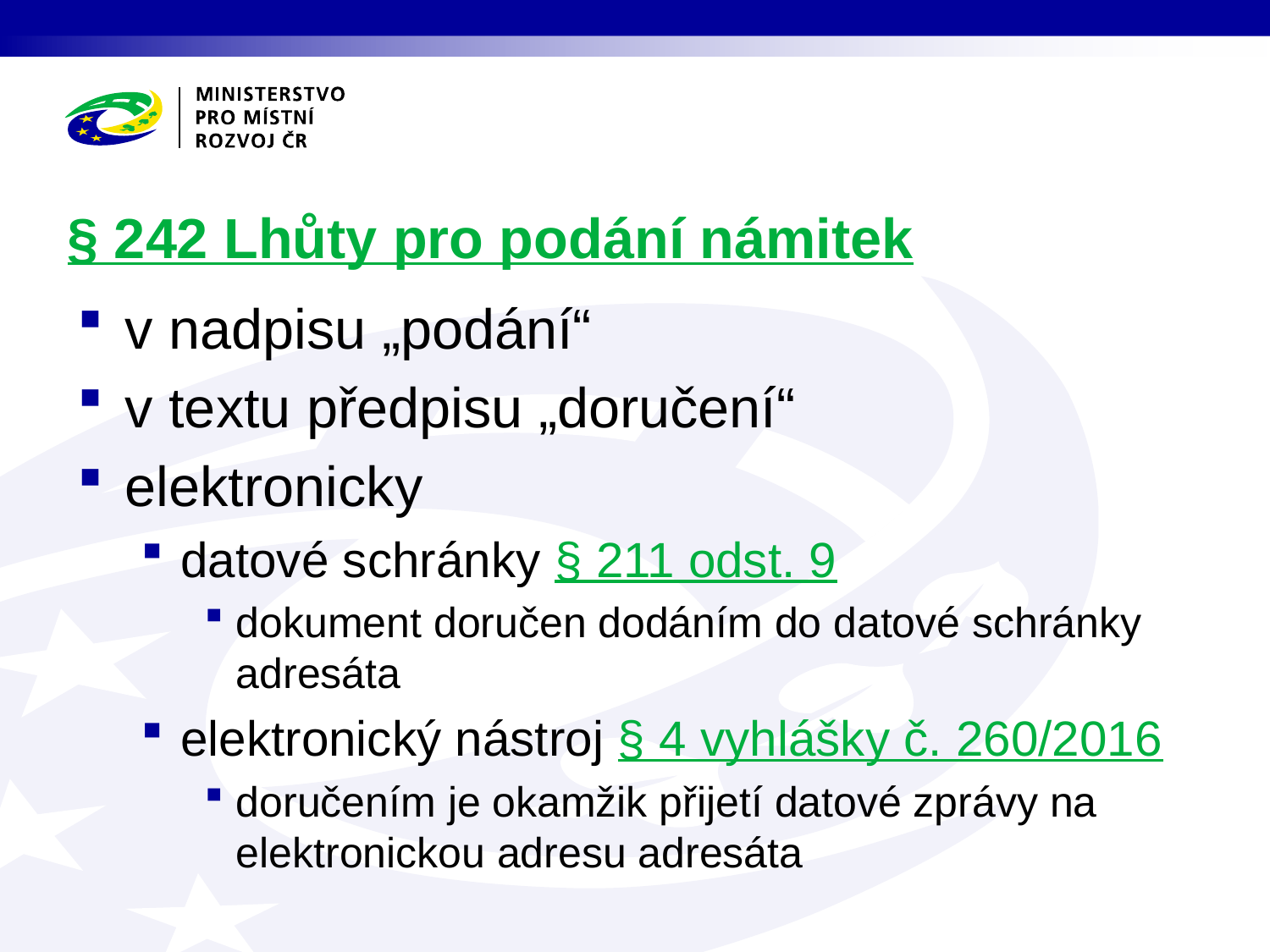

# § 242 Lhůty pro podání námitek
v nadpisu „podání“
v textu předpisu „doručení“
elektronicky
datové schránky § 211 odst. 9
dokument doručen dodáním do datové schránky adresáta
elektronický nástroj § 4 vyhlášky č. 260/2016
doručením je okamžik přijetí datové zprávy na elektronickou adresu adresáta